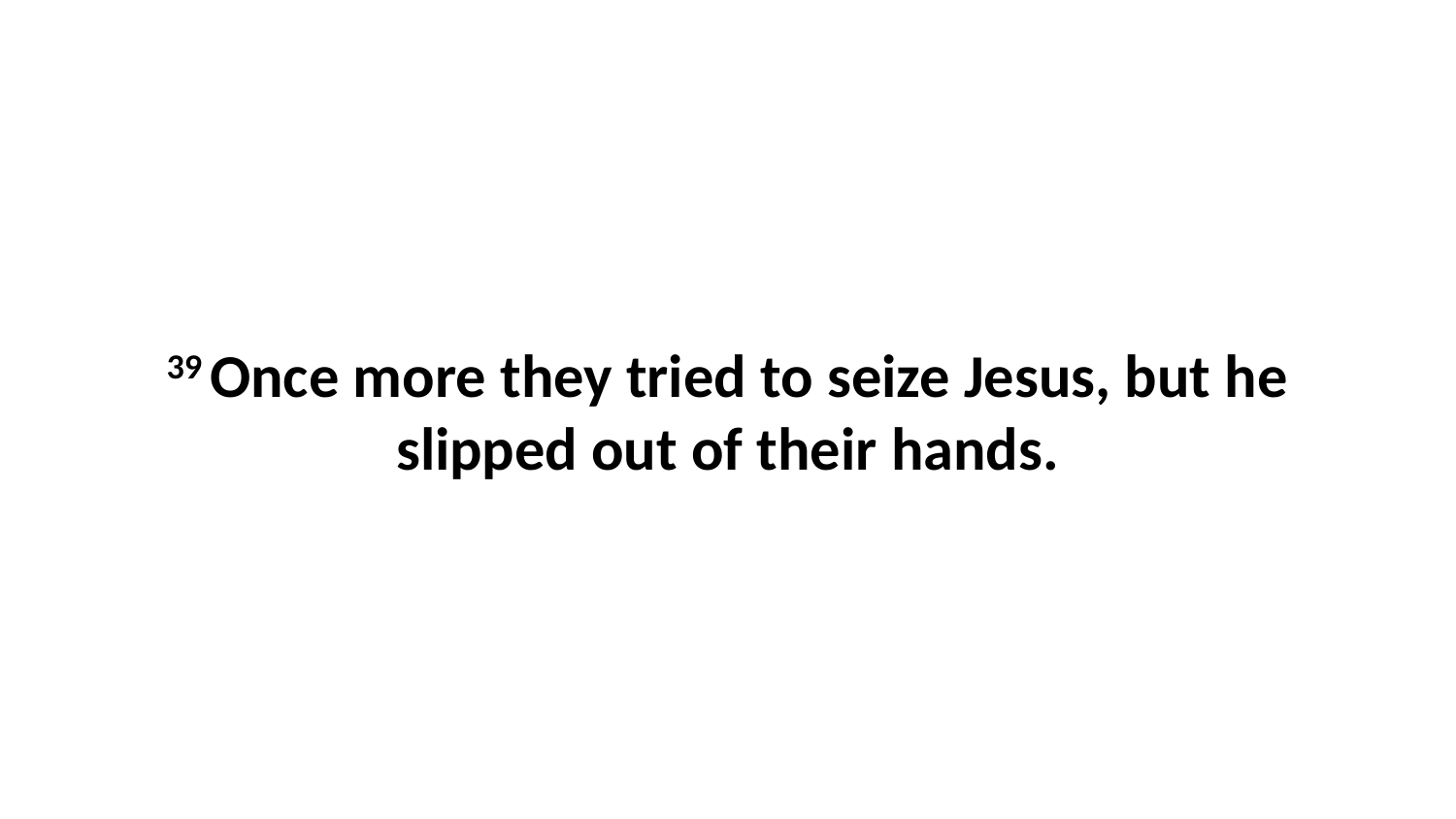

39 Once more they tried to seize Jesus, but he slipped out of their hands.